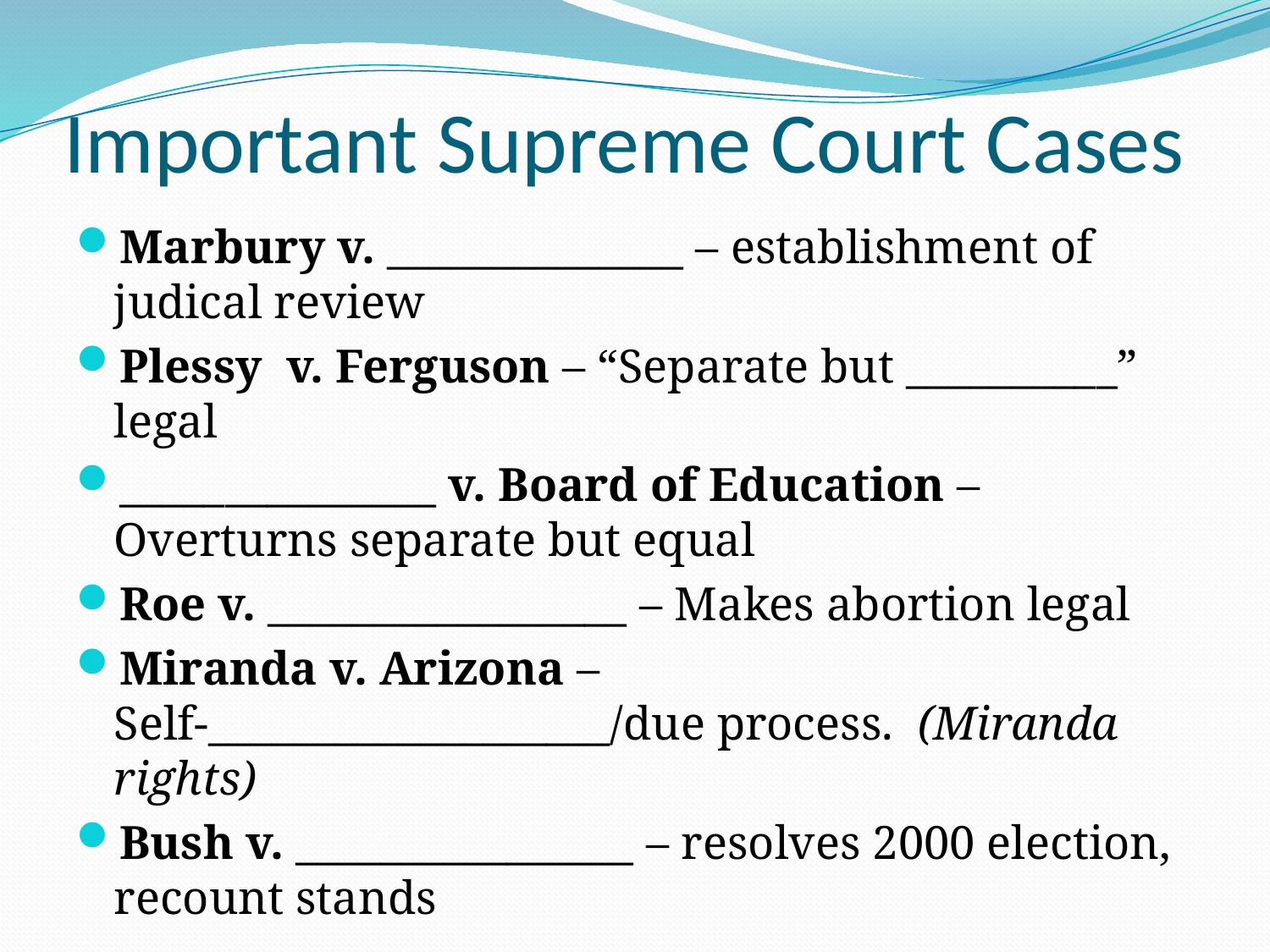

# Important Supreme Court Cases
Marbury v. ______________ – establishment of judical review
Plessy  v. Ferguson – “Separate but __________” legal
_______________ v. Board of Education – Overturns separate but equal
Roe v. _________________ – Makes abortion legal
Miranda v. Arizona – Self-___________________/due process.  (Miranda rights)
Bush v. ________________ – resolves 2000 election, recount stands